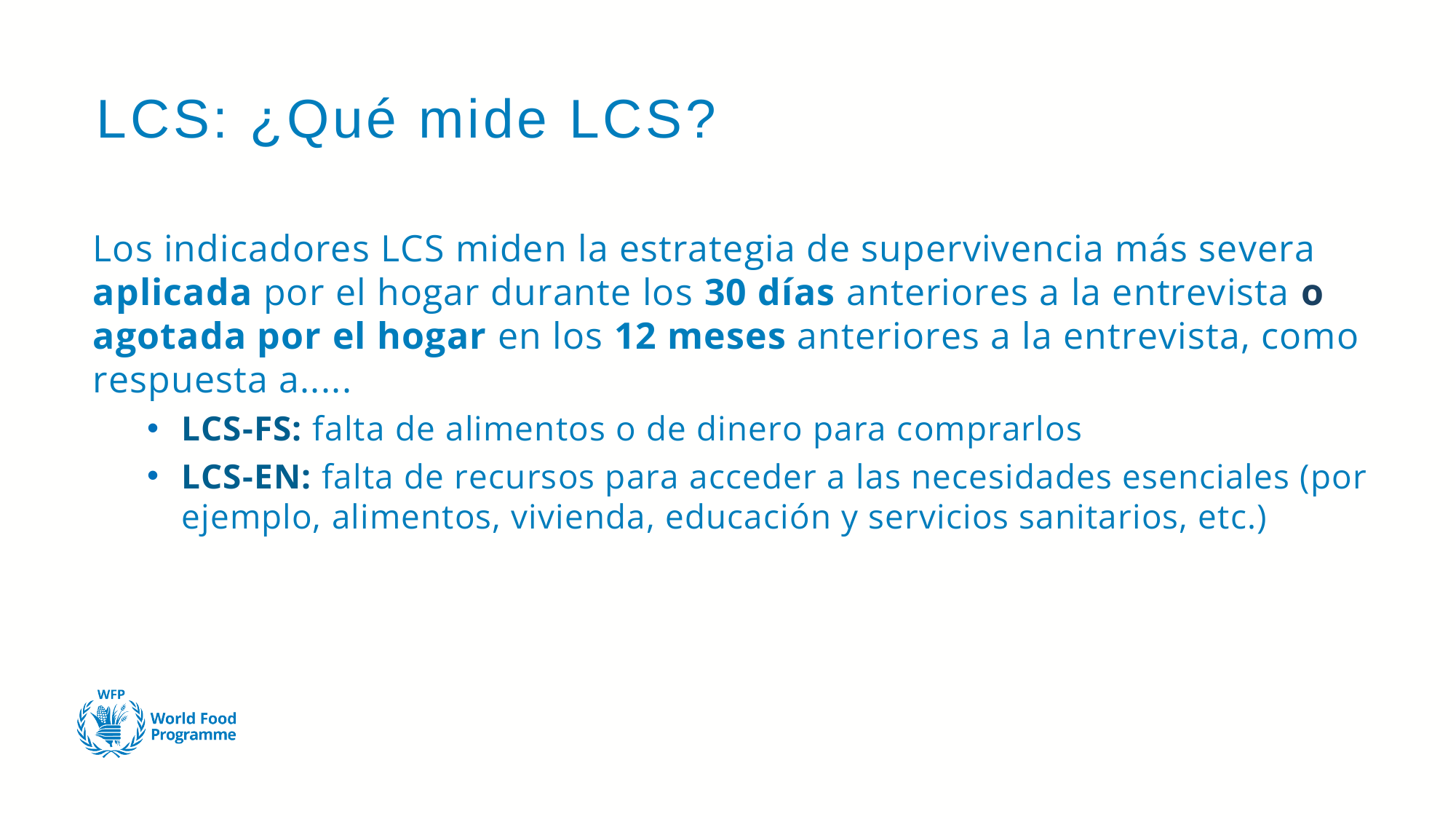

# LCS: ¿Qué mide LCS?

Los indicadores LCS miden la estrategia de supervivencia más severa aplicada por el hogar durante los 30 días anteriores a la entrevista o agotada por el hogar en los 12 meses anteriores a la entrevista, como respuesta a.....
LCS-FS: falta de alimentos o de dinero para comprarlos
LCS-EN: falta de recursos para acceder a las necesidades esenciales (por ejemplo, alimentos, vivienda, educación y servicios sanitarios, etc.)